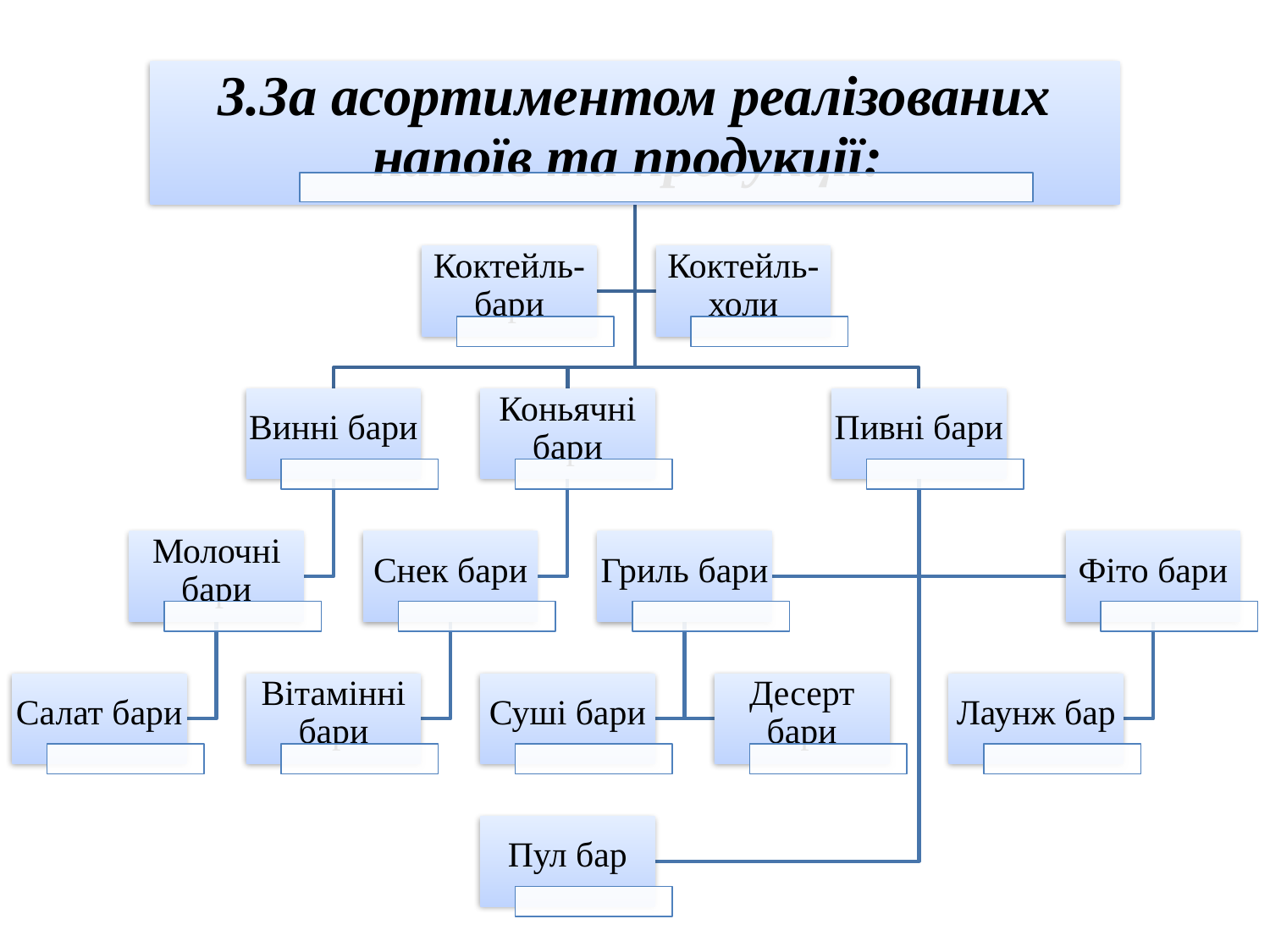

3.За асортиментом реалізованих напоїв та продукції:

Винні бари

Молочні бари

Салат бари

Коньячні бари

Снек бари

Вітамінні бари

Пивні бари

Гриль бари

Суші бари

Десерт бари

Фіто бари

Лаунж бар

Пул бар

Коктейль-бари

Коктейль-холи

#